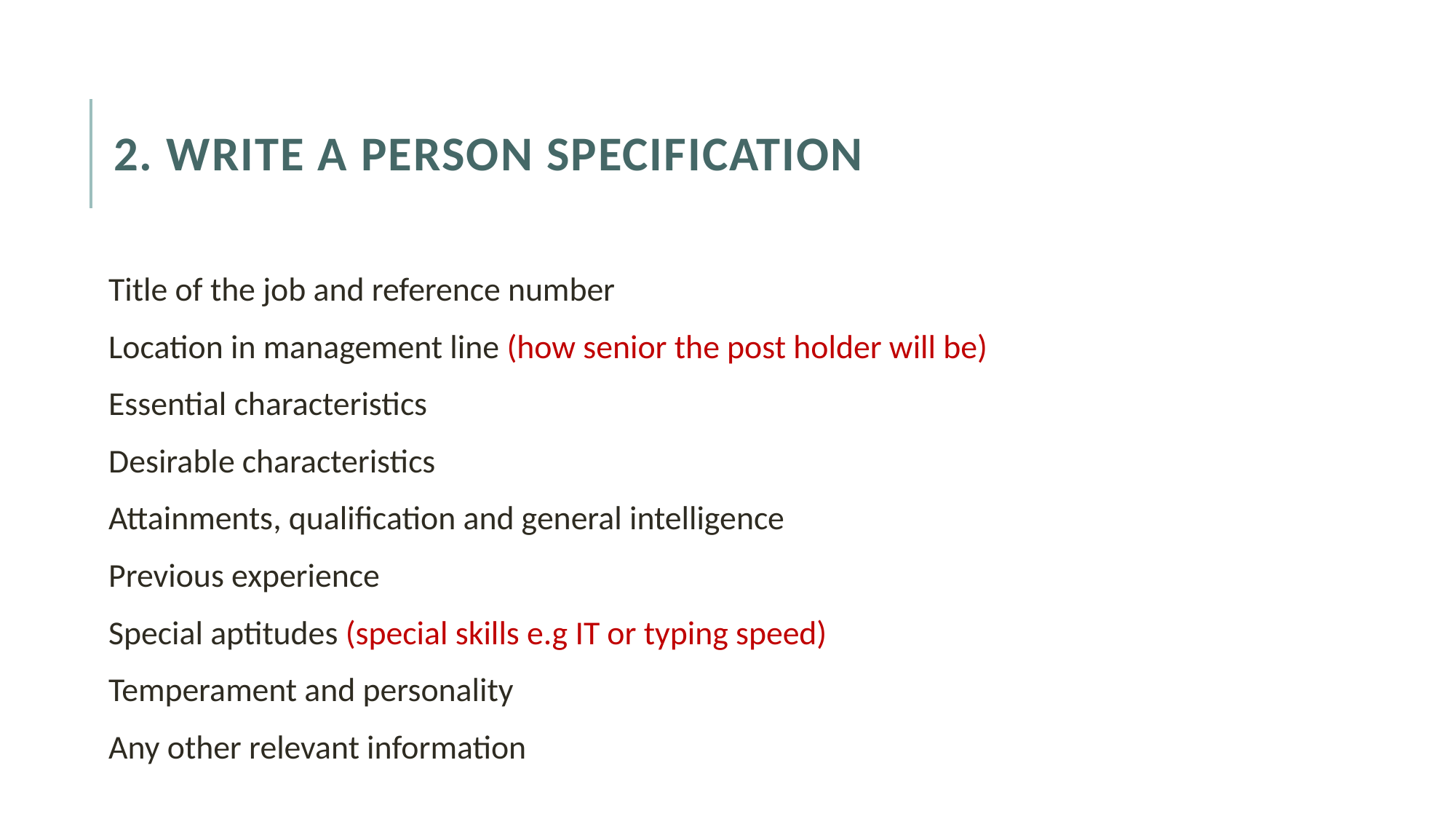

# 2. Write a Person specification
Title of the job and reference number
Location in management line (how senior the post holder will be)
Essential characteristics
Desirable characteristics
Attainments, qualification and general intelligence
Previous experience
Special aptitudes (special skills e.g IT or typing speed)
Temperament and personality
Any other relevant information